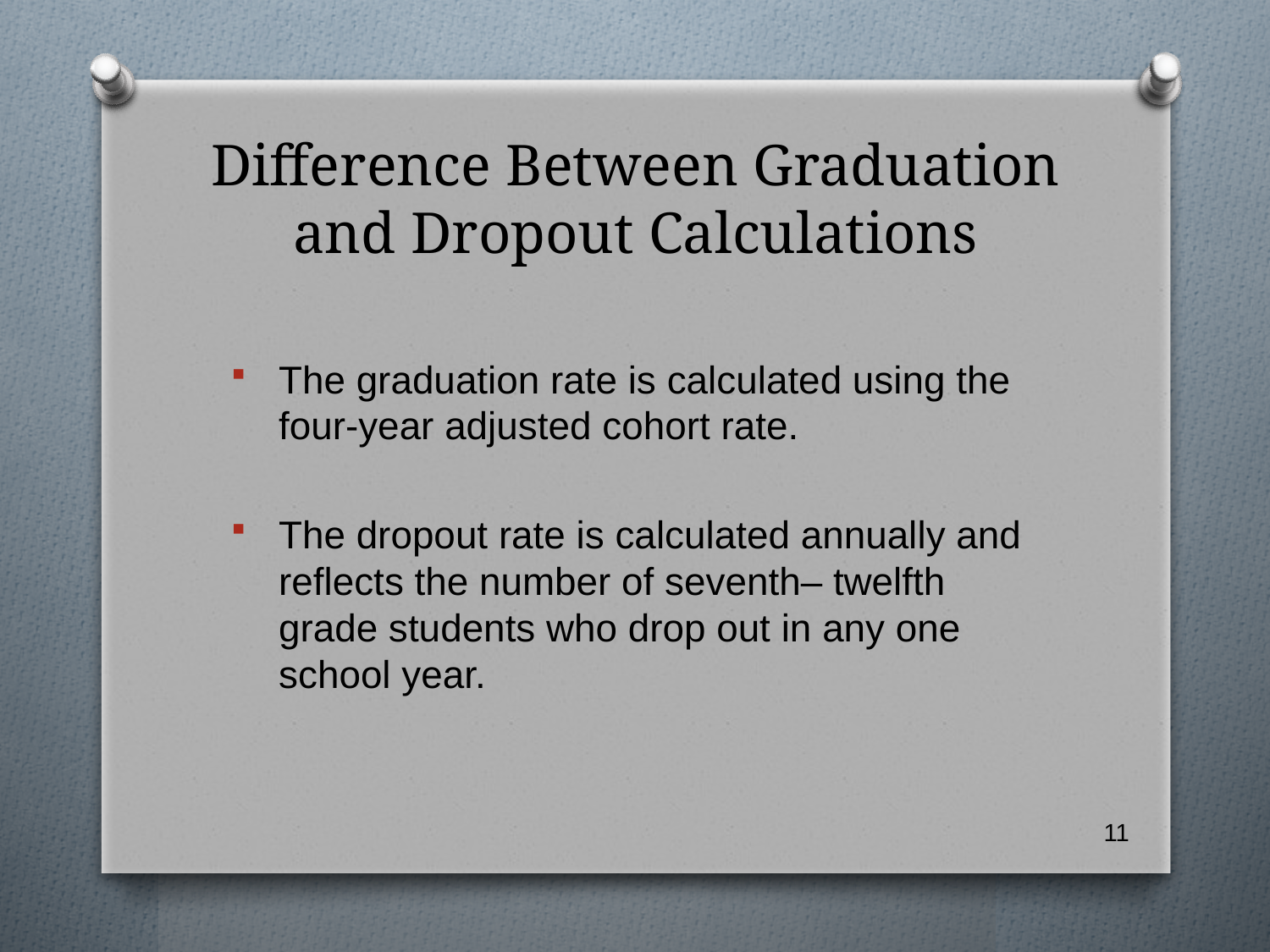

# Difference Between Graduation and Dropout Calculations

The graduation rate is calculated using the four-year adjusted cohort rate.

The dropout rate is calculated annually and reflects the number of seventh– twelfth grade students who drop out in any one school year.

11